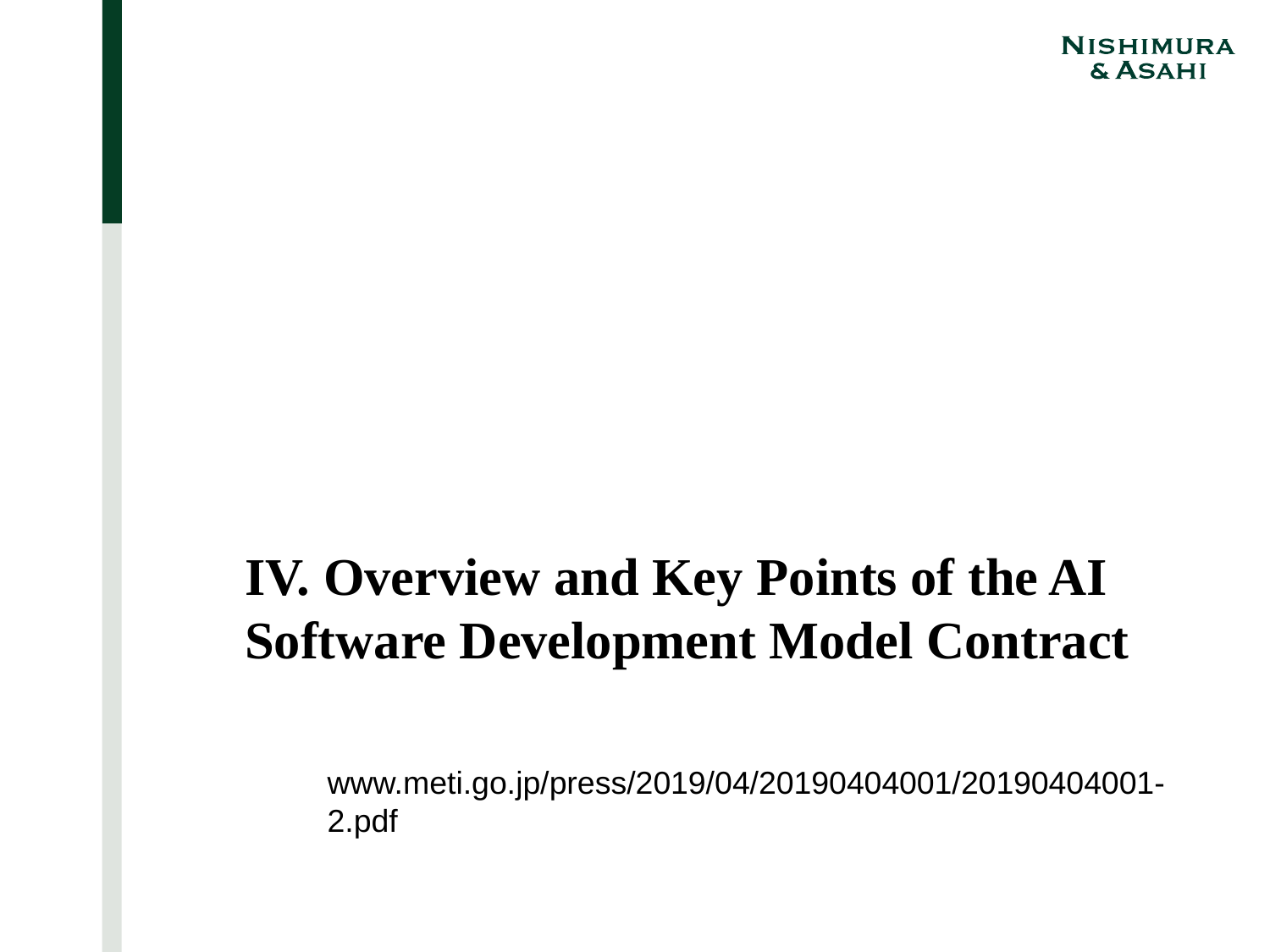

# IV. Overview and Key Points of the AI Software Development Model Contract
www.meti.go.jp/press/2019/04/20190404001/20190404001-2.pdf